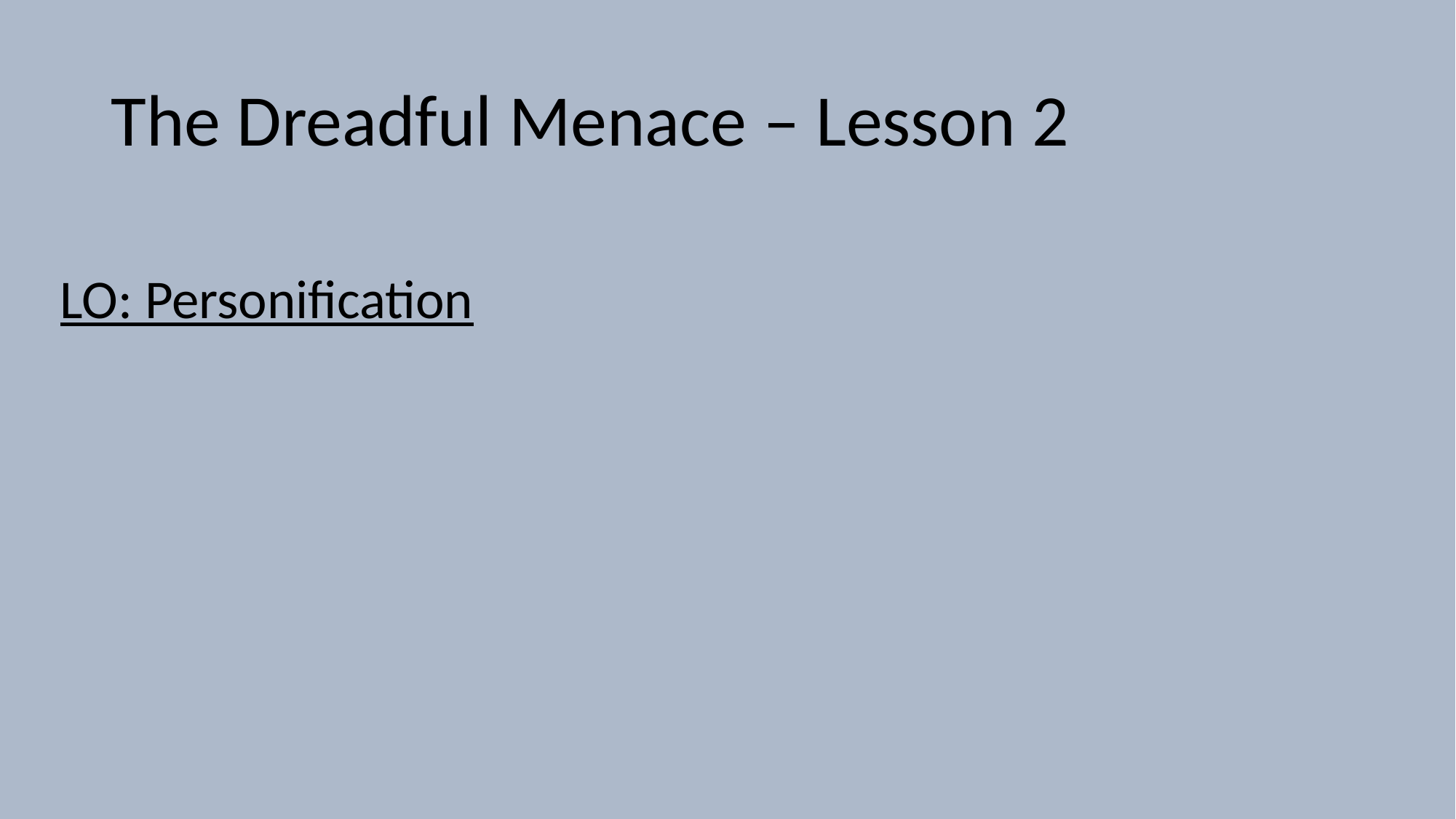

# The Dreadful Menace – Lesson 2

LO: Personification